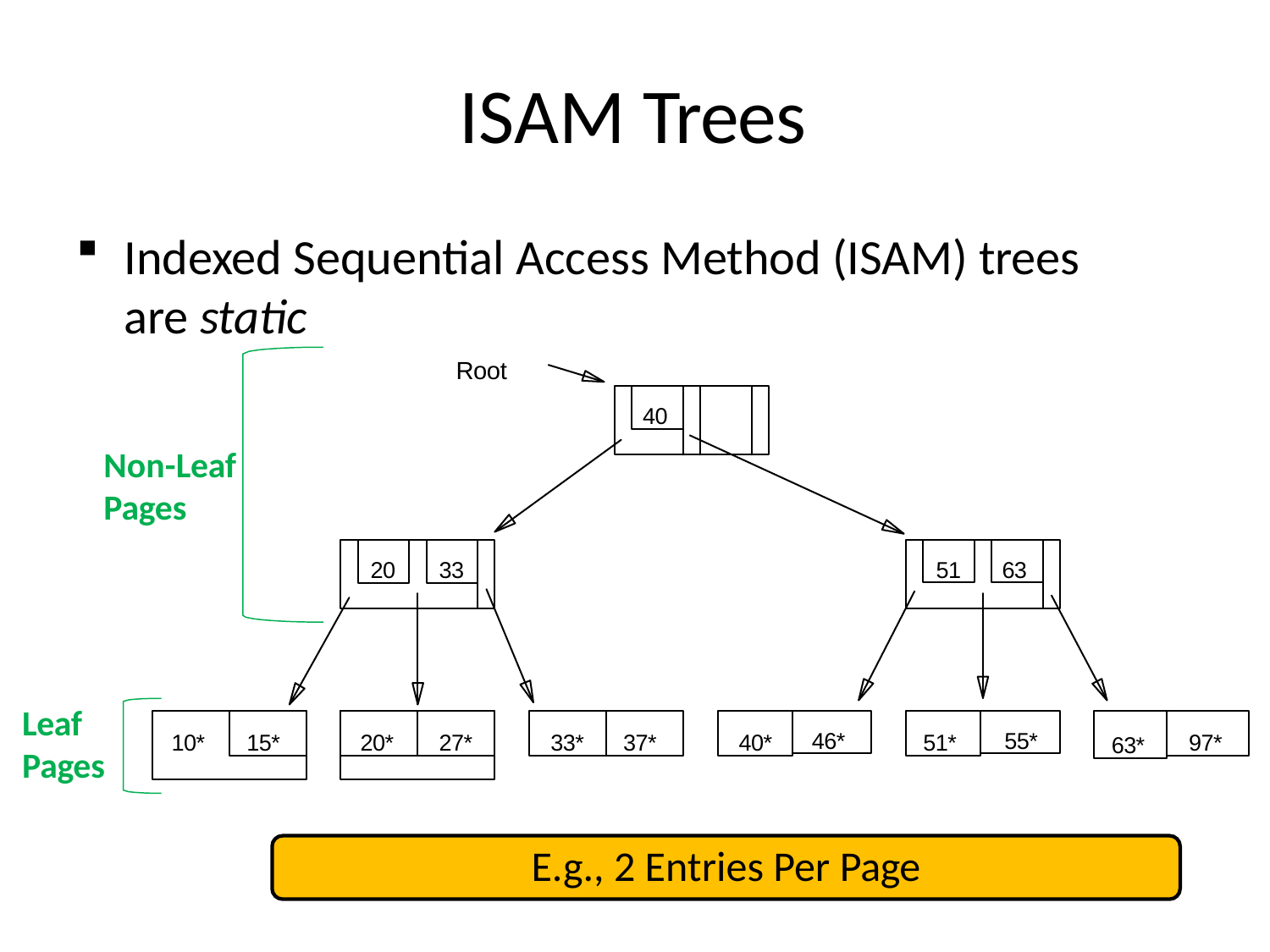

# ISAM Trees
Indexed Sequential Access Method (ISAM) trees are static

Root

40
Non-Leaf Pages
20
33
51
63

Leaf
Pages
15*
20*
27*
33*
37*
40*
46*
51*
55*
63*
97*
10*

E.g., 2 Entries Per Page